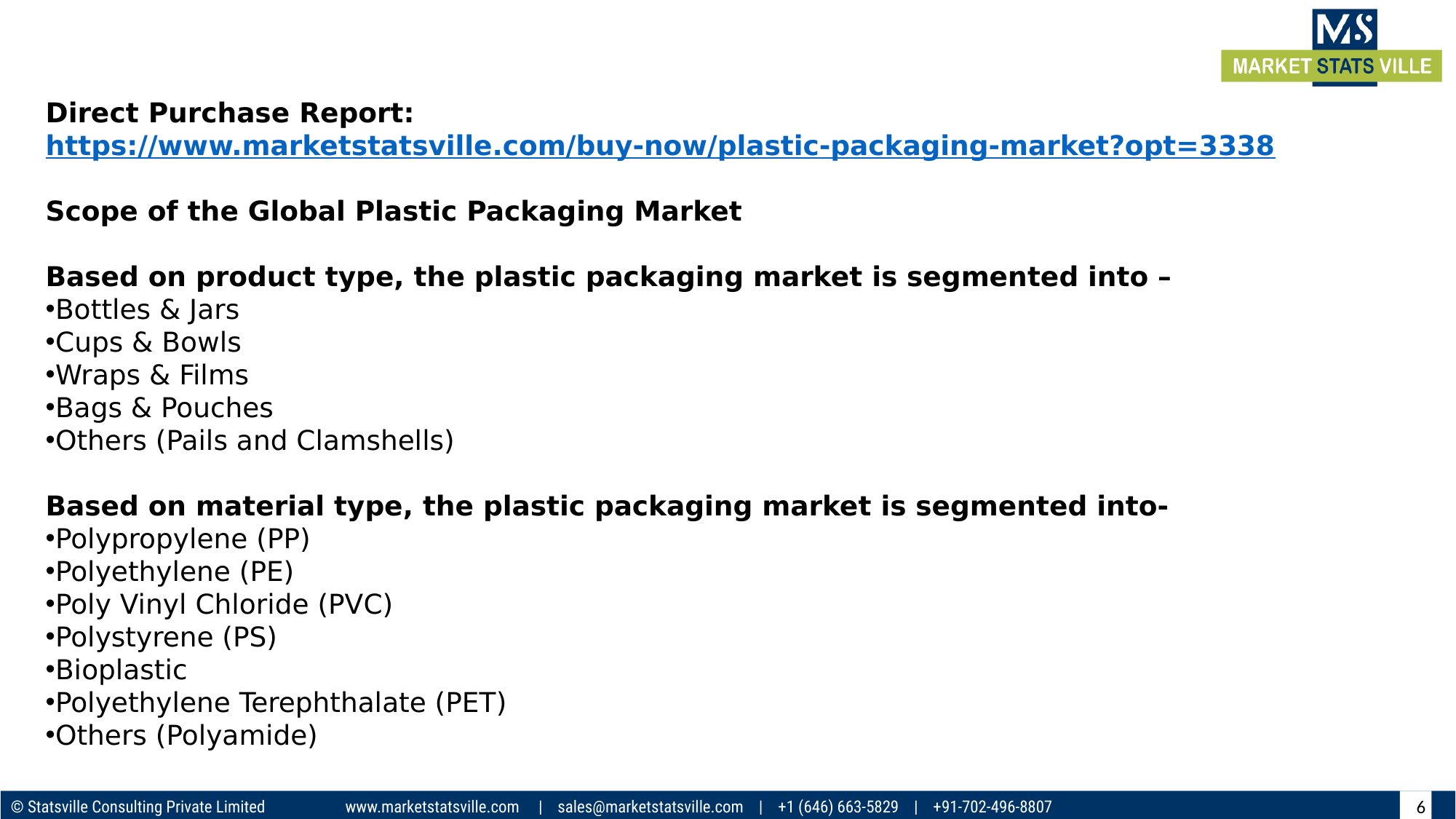

Direct Purchase Report: https://www.marketstatsville.com/buy-now/plastic-packaging-market?opt=3338

Scope of the Global Plastic Packaging Market

Based on product type, the plastic packaging market is segmented into –
Bottles & Jars
Cups & Bowls
Wraps & Films
Bags & Pouches
Others (Pails and Clamshells)

Based on material type, the plastic packaging market is segmented into-
Polypropylene (PP)
Polyethylene (PE)
Poly Vinyl Chloride (PVC)
Polystyrene (PS)
Bioplastic
Polyethylene Terephthalate (PET)
Others (Polyamide)

6